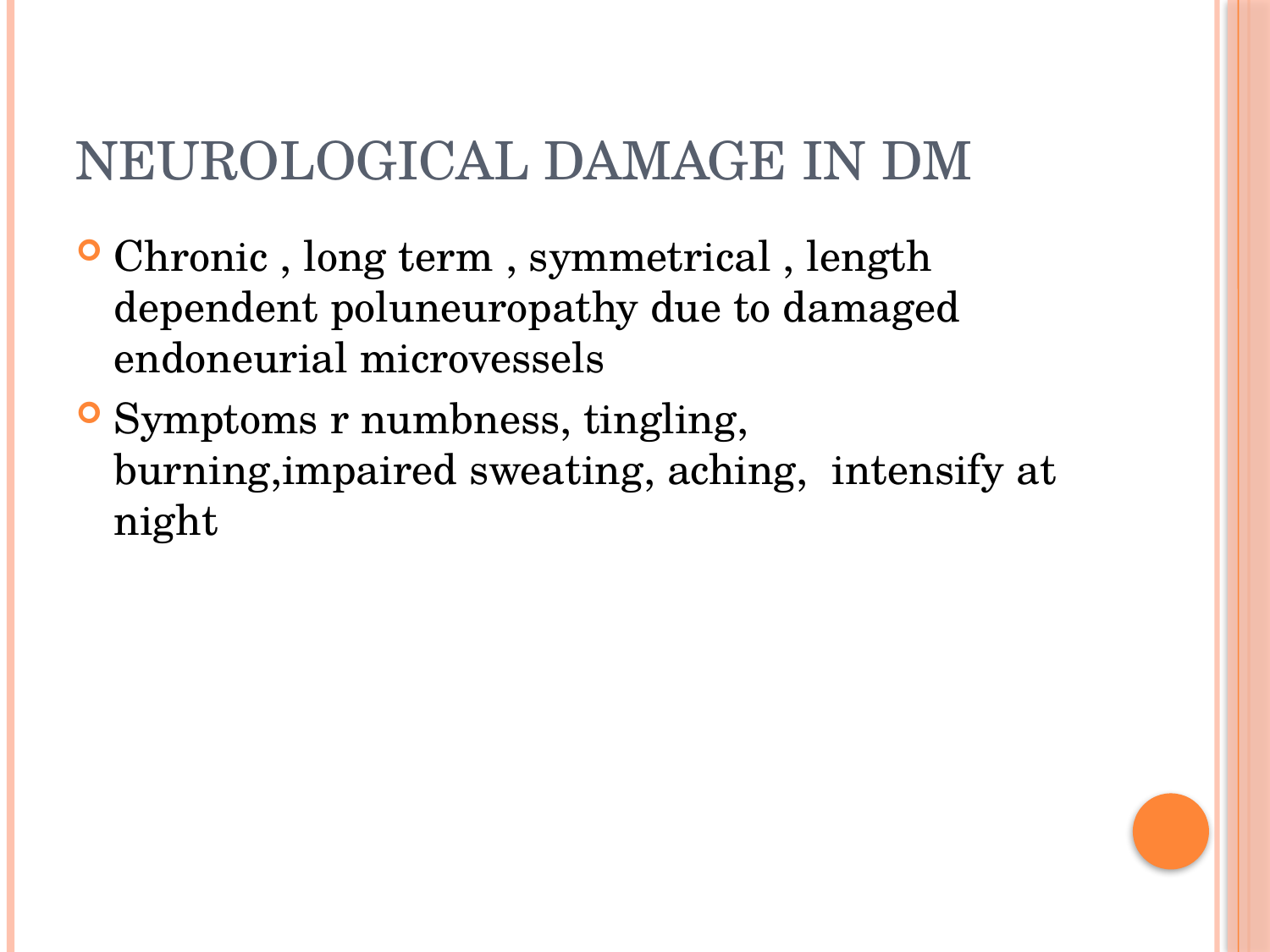

# Neurological damage in dm
Chronic , long term , symmetrical , length dependent poluneuropathy due to damaged endoneurial microvessels
Symptoms r numbness, tingling, burning,impaired sweating, aching,  intensify at night